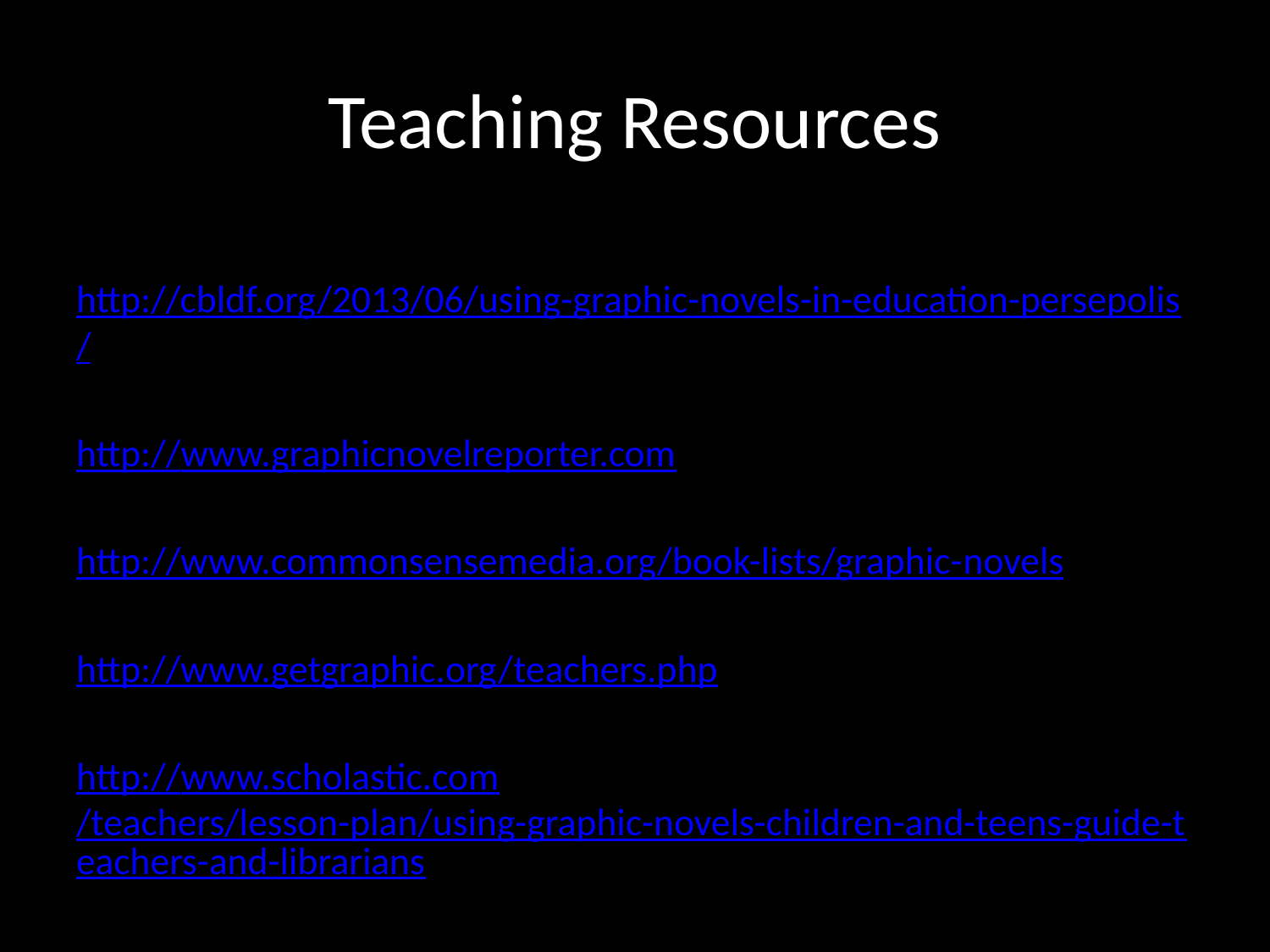

# Teaching Resources

http://cbldf.org/2013/06/using-graphic-novels-in-education-persepolis/

http://www.graphicnovelreporter.com

http://www.commonsensemedia.org/book-lists/graphic-novels

http://www.getgraphic.org/teachers.php

http://www.scholastic.com/teachers/lesson-plan/using-graphic-novels-children-and-teens-guide-teachers-and-librarians